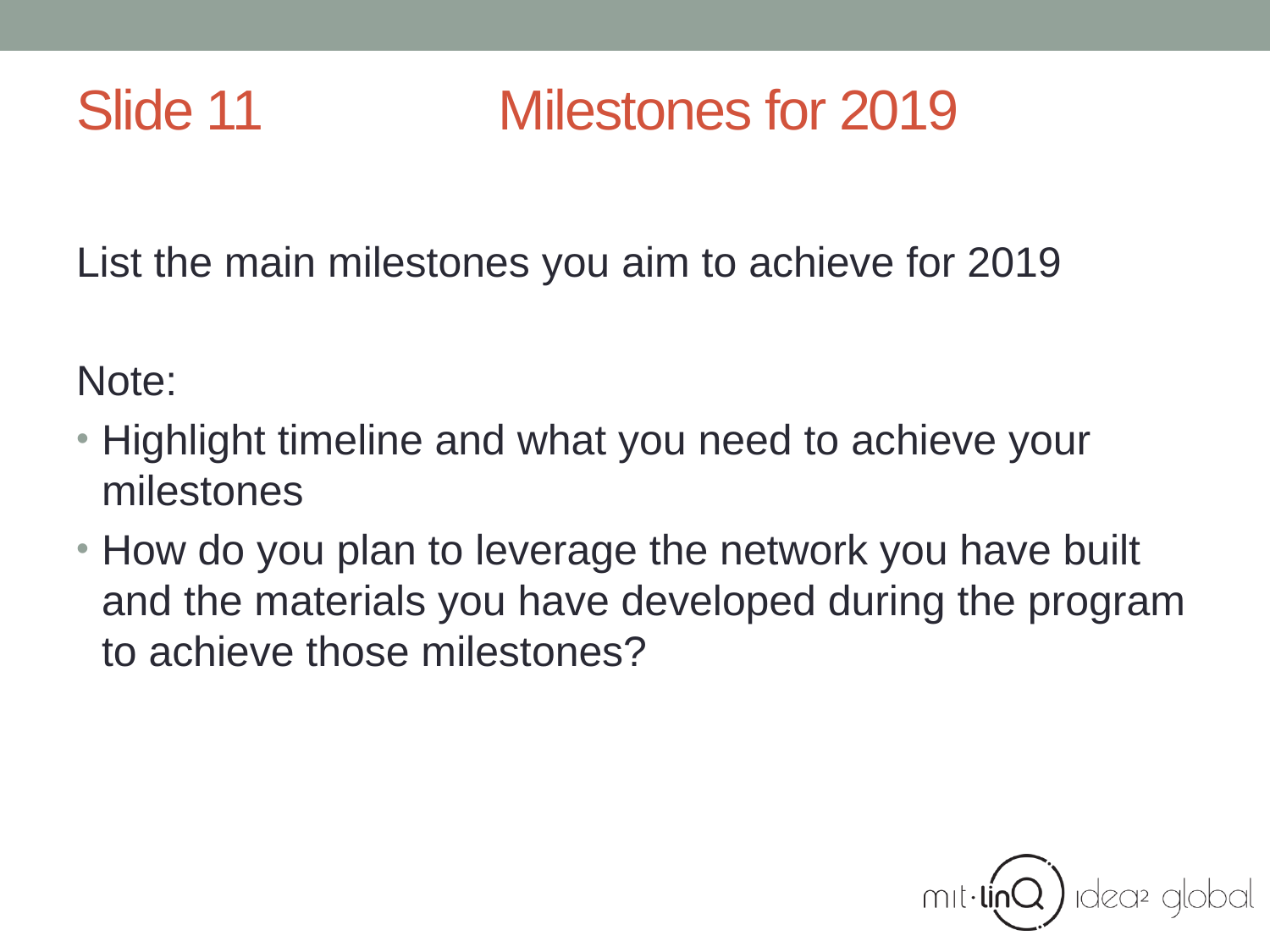

# Slide 11                 Milestones for 2019

List the main milestones you aim to achieve for 2019

Note:
Highlight timeline and what you need to achieve your milestones
How do you plan to leverage the network you have built and the materials you have developed during the program to achieve those milestones?